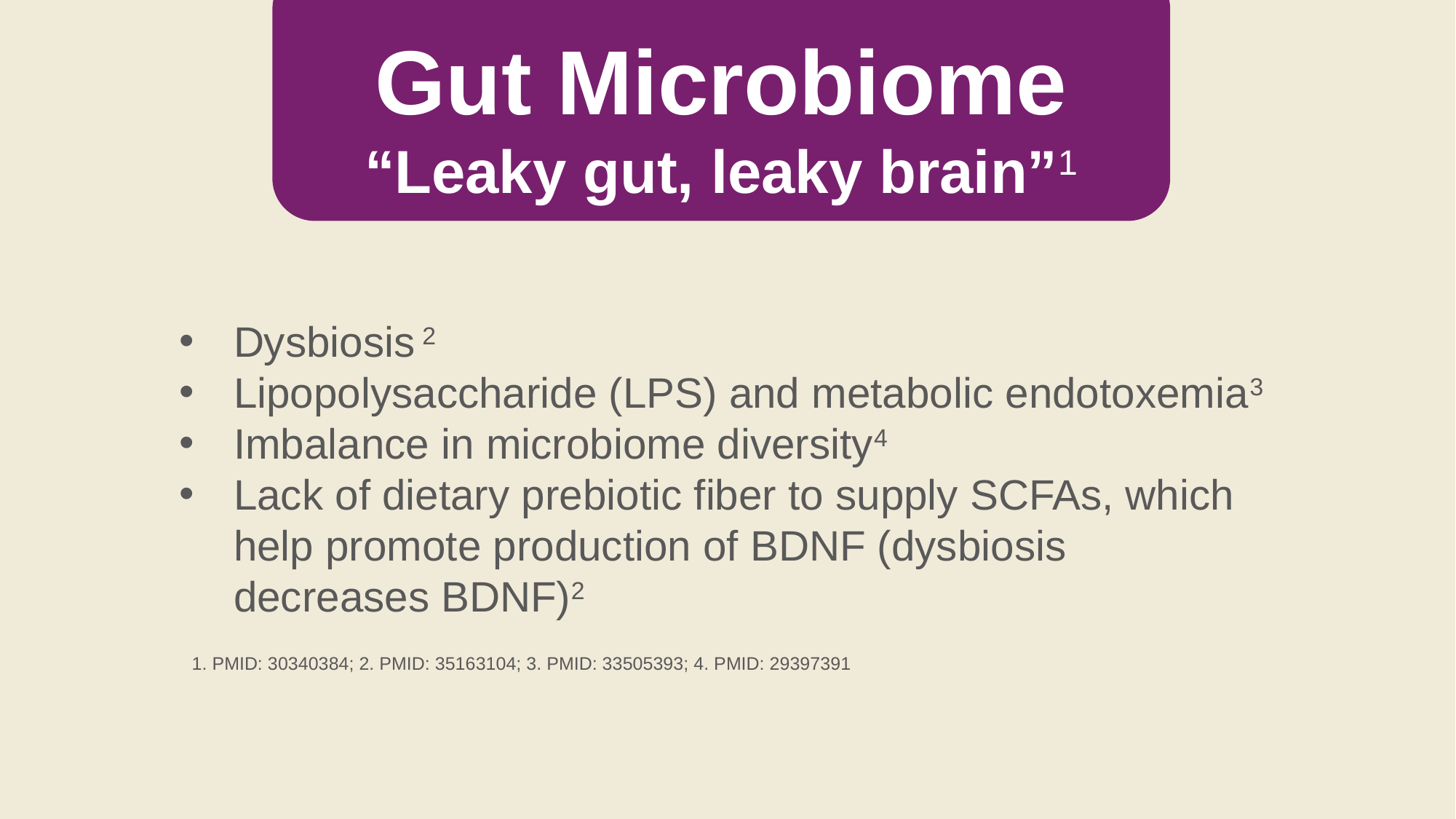

Gut Microbiome
“Leaky gut, leaky brain”1
Dysbiosis 2
Lipopolysaccharide (LPS) and metabolic endotoxemia3
Imbalance in microbiome diversity4
Lack of dietary prebiotic fiber to supply SCFAs, which help promote production of BDNF (dysbiosis decreases BDNF)2

1. PMID: 30340384; 2. PMID: 35163104; 3. PMID: 33505393; 4. PMID: 29397391